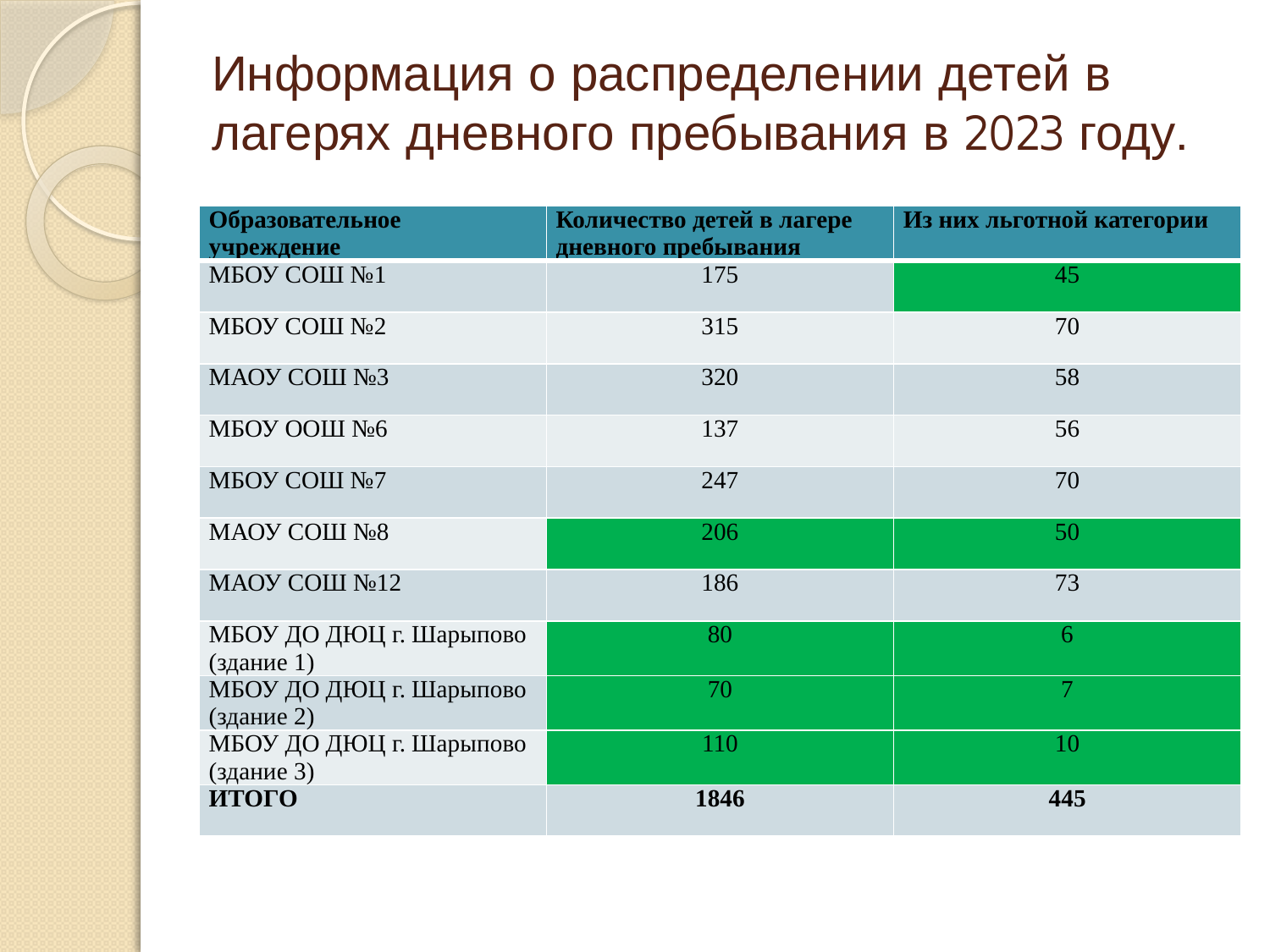

# Информация о распределении детей в лагерях дневного пребывания в 2023 году.
| Образовательное учреждение | Количество детей в лагере дневного пребывания | Из них льготной категории |
| --- | --- | --- |
| МБОУ СОШ №1 | 175 | 45 |
| МБОУ СОШ №2 | 315 | 70 |
| МАОУ СОШ №3 | 320 | 58 |
| МБОУ ООШ №6 | 137 | 56 |
| МБОУ СОШ №7 | 247 | 70 |
| МАОУ СОШ №8 | 206 | 50 |
| МАОУ СОШ №12 | 186 | 73 |
| МБОУ ДО ДЮЦ г. Шарыпово (здание 1) | 80 | 6 |
| МБОУ ДО ДЮЦ г. Шарыпово (здание 2) | 70 | 7 |
| МБОУ ДО ДЮЦ г. Шарыпово (здание 3) | 110 | 10 |
| ИТОГО | 1846 | 445 |